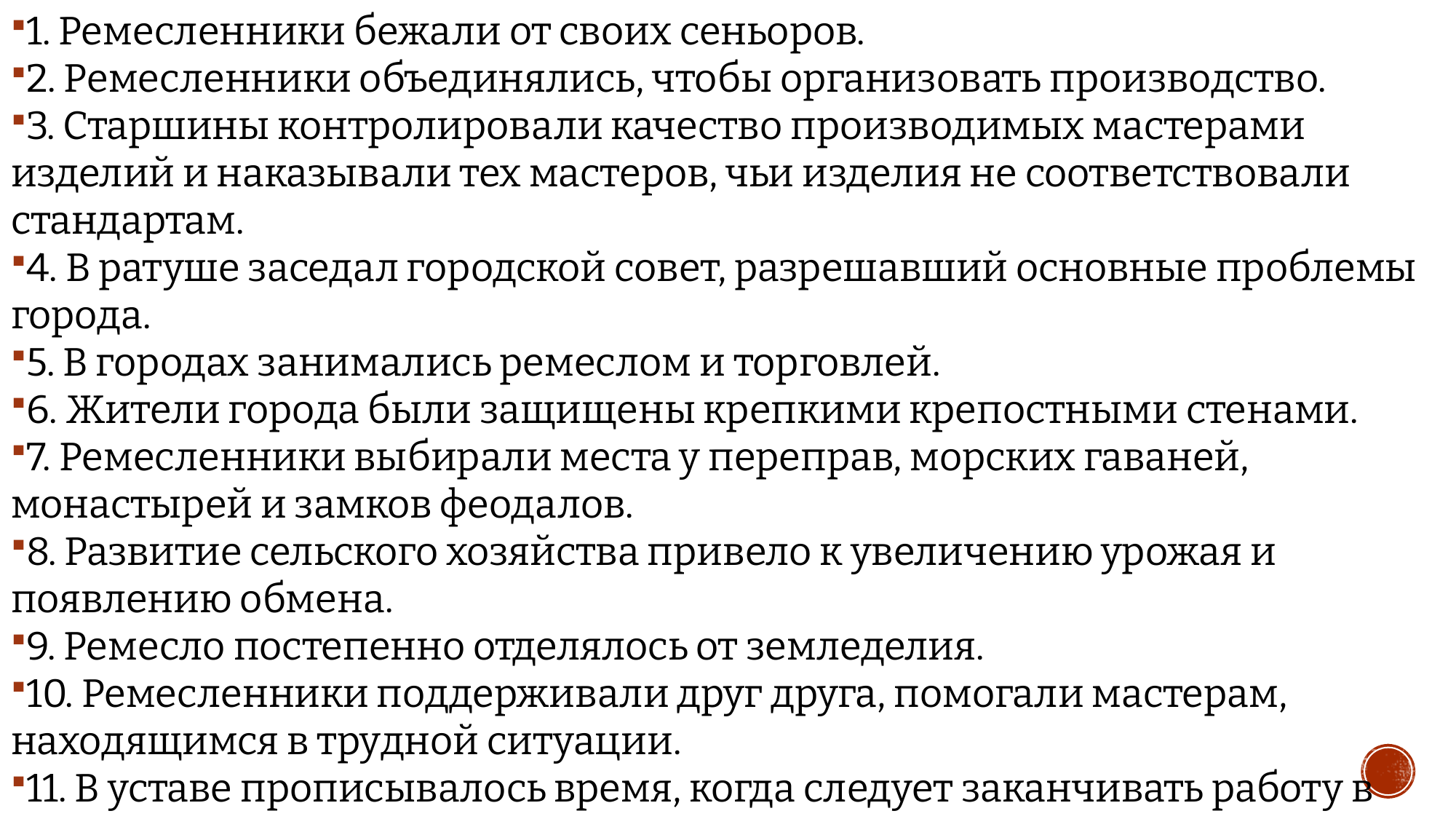

1. Ремесленники бежали от своих сеньоров.
2. Ремесленники объединялись, чтобы организовать производство.
3. Старшины контролировали качество производимых мастерами изделий и наказывали тех мастеров, чьи изделия не соответствовали стандартам.
4. В ратуше заседал городской совет, разрешавший основные проблемы города.
5. В городах занимались ремеслом и торговлей.
6. Жители города были защищены крепкими крепостными стенами.
7. Ремесленники выбирали места у переправ, морских гаваней, монастырей и замков феодалов.
8. Развитие сельского хозяйства привело к увеличению урожая и появлению обмена.
9. Ремесло постепенно отделялось от земледелия.
10. Ремесленники поддерживали друг друга, помогали мастерам, находящимся в трудной ситуации.
11. В уставе прописывалось время, когда следует заканчивать работу в мастерских.